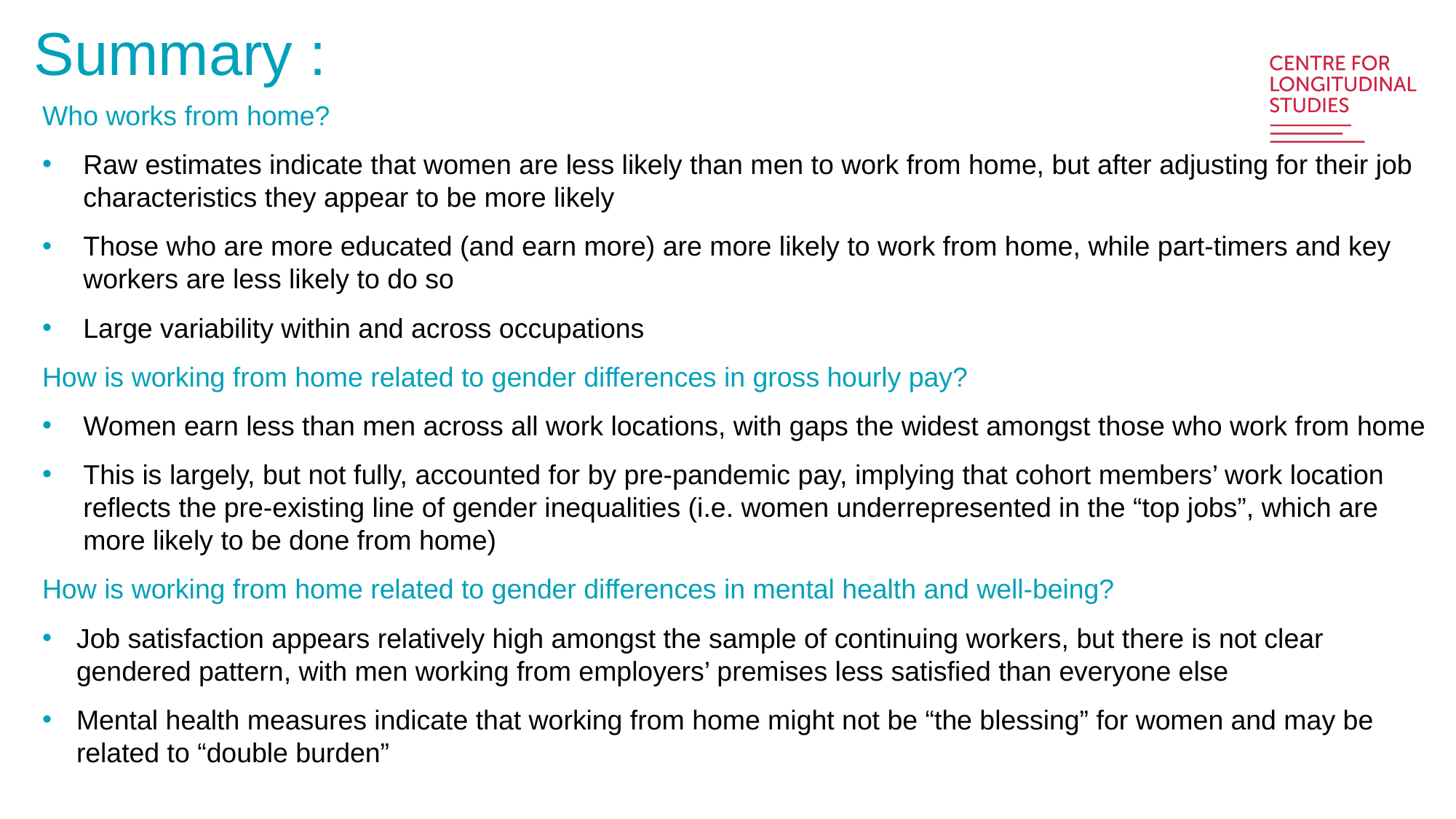

Summary :
Who works from home?
Raw estimates indicate that women are less likely than men to work from home, but after adjusting for their job characteristics they appear to be more likely
Those who are more educated (and earn more) are more likely to work from home, while part-timers and key workers are less likely to do so
Large variability within and across occupations
How is working from home related to gender differences in gross hourly pay?
Women earn less than men across all work locations, with gaps the widest amongst those who work from home
This is largely, but not fully, accounted for by pre-pandemic pay, implying that cohort members’ work location reflects the pre-existing line of gender inequalities (i.e. women underrepresented in the “top jobs”, which are more likely to be done from home)
How is working from home related to gender differences in mental health and well-being?
Job satisfaction appears relatively high amongst the sample of continuing workers, but there is not clear gendered pattern, with men working from employers’ premises less satisfied than everyone else
Mental health measures indicate that working from home might not be “the blessing” for women and may be related to “double burden”